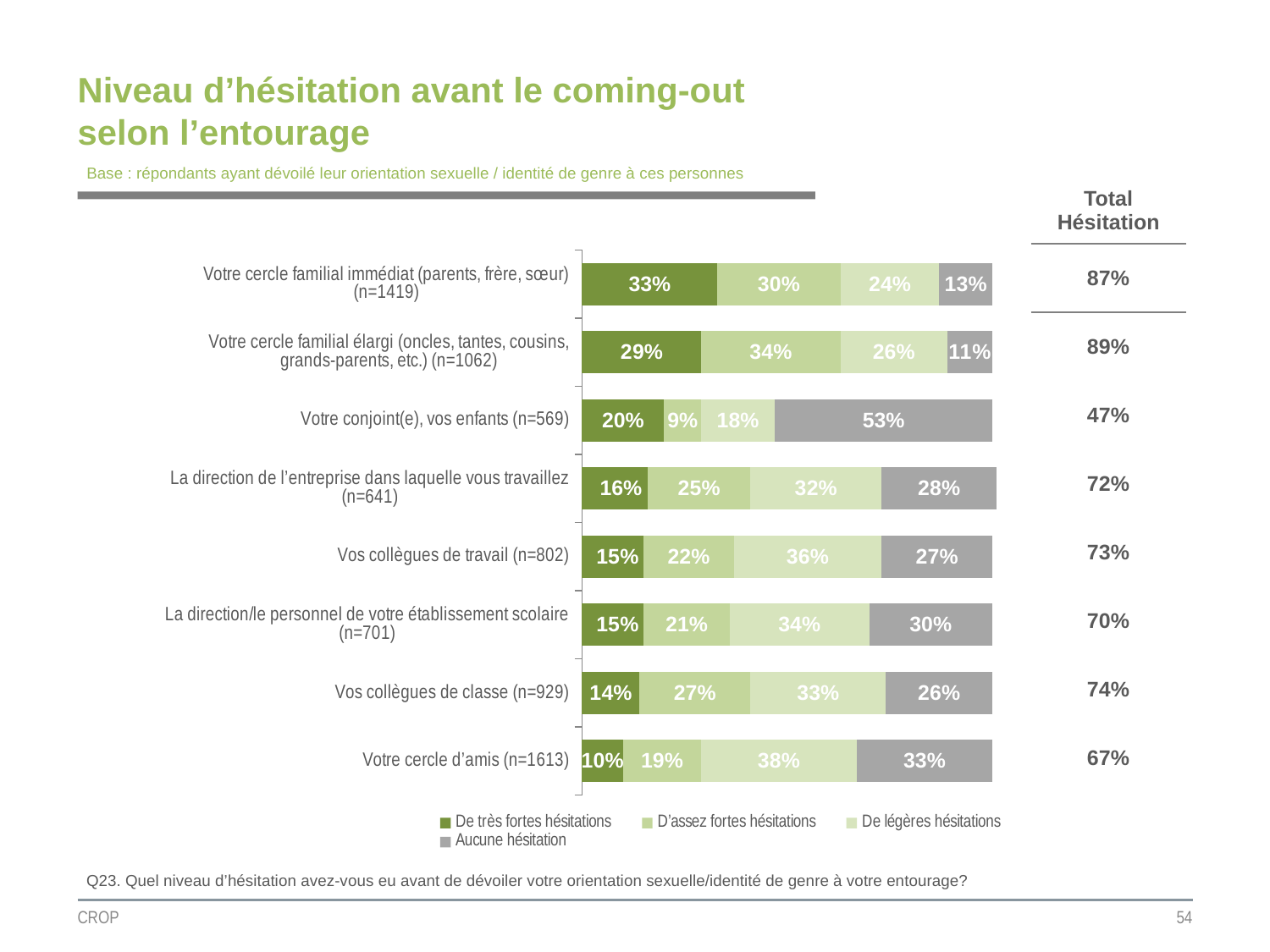

# Niveau d’hésitation avant le coming-out selon l’entourage
Base : répondants ayant dévoilé leur orientation sexuelle / identité de genre à ces personnes
| Total Hésitation |
| --- |
| 87% |
| 89% |
| 47% |
| 72% |
| 73% |
| 70% |
| 74% |
| 67% |

### Chart

| Category | De très fortes hésitations | D’assez fortes hésitations | De légères hésitations | Aucune hésitation |
|---|---|---|---|---|
| Votre cercle familial immédiat (parents, frère, sœur) (n=1419) | 0.33 | 0.3 | 0.24 | 0.13 |
| Votre cercle familial élargi (oncles, tantes, cousins, grands-parents, etc.) (n=1062) | 0.29 | 0.34 | 0.26 | 0.11 |
| Votre conjoint(e), vos enfants (n=569) | 0.2 | 0.09 | 0.18 | 0.53 |
| La direction de l’entreprise dans laquelle vous travaillez (n=641) | 0.16 | 0.25 | 0.32 | 0.28 |
| Vos collègues de travail (n=802) | 0.15 | 0.22 | 0.36 | 0.27 |
| La direction/le personnel de votre établissement scolaire (n=701) | 0.15 | 0.21 | 0.34 | 0.3 |
| Vos collègues de classe (n=929) | 0.14 | 0.27 | 0.33 | 0.26 |
| Votre cercle d’amis (n=1613) | 0.1 | 0.19 | 0.38 | 0.33 |
Q23. Quel niveau d’hésitation avez-vous eu avant de dévoiler votre orientation sexuelle/identité de genre à votre entourage?
CROP
54